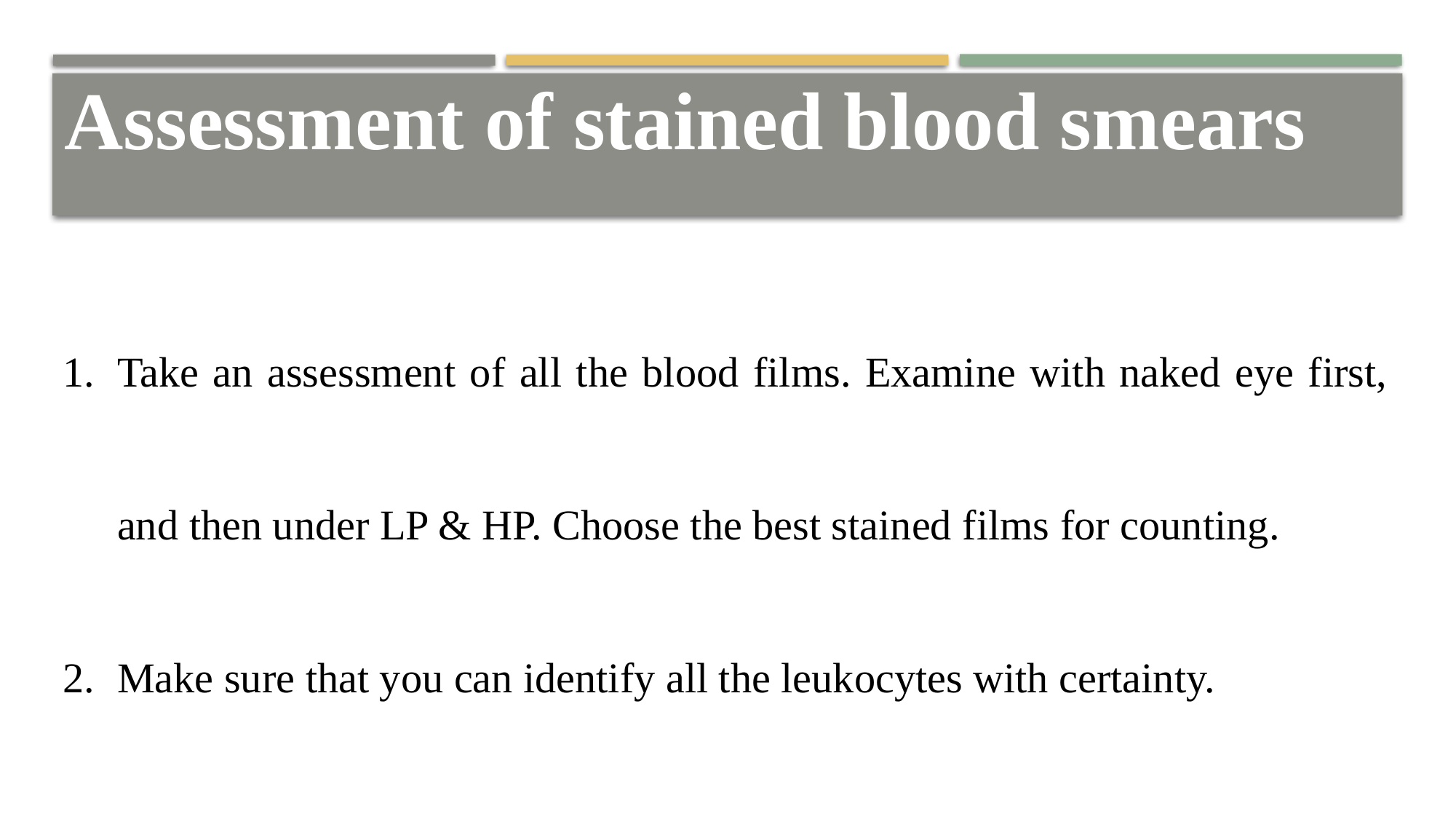

Assessment of stained blood smears
Take an assessment of all the blood films. Examine with naked eye first, and then under LP & HP. Choose the best stained films for counting.
Make sure that you can identify all the leukocytes with certainty.